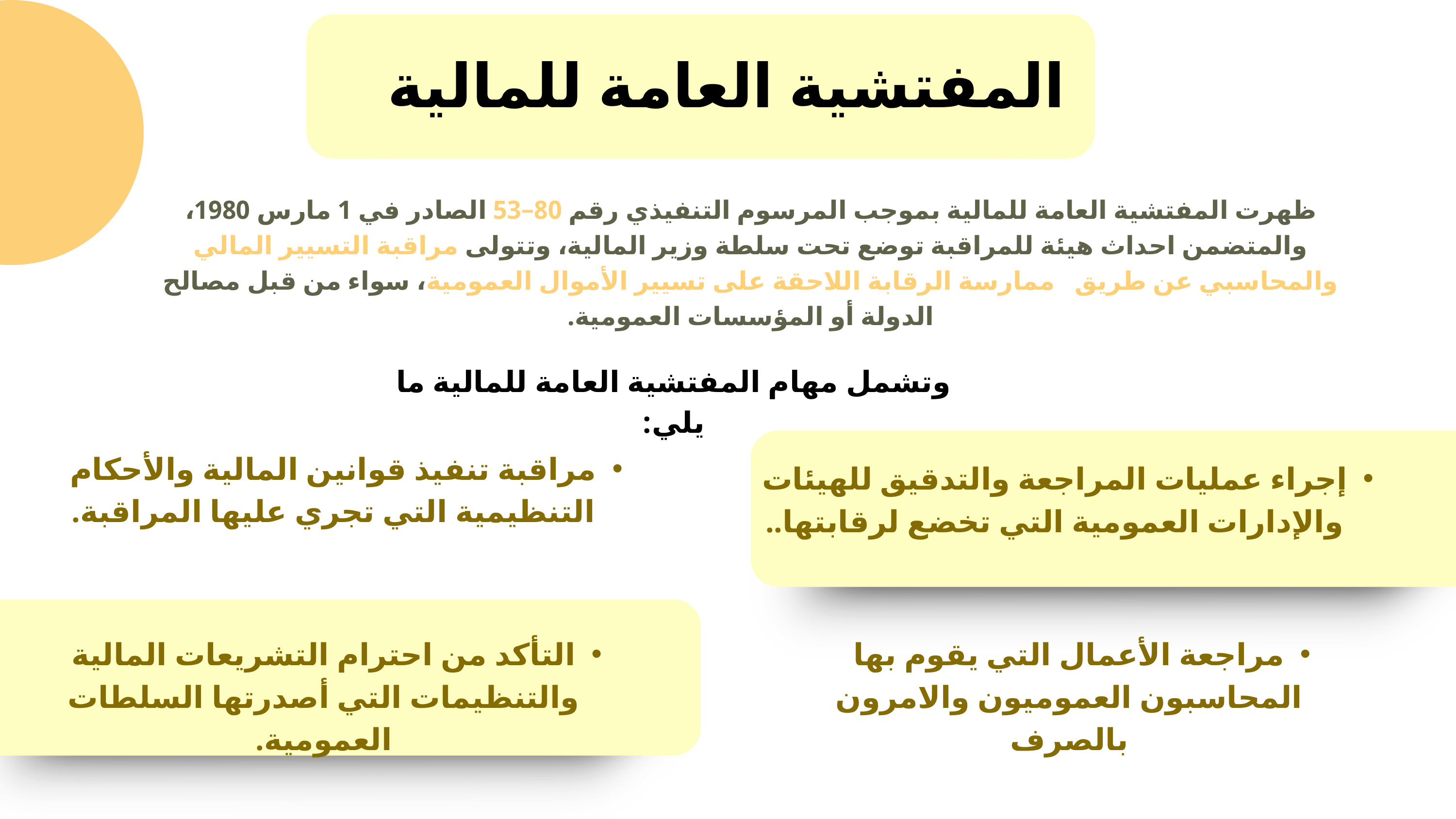

المفتشية العامة للمالية
ظهرت المفتشية العامة للمالية بموجب المرسوم التنفيذي رقم 80–53 الصادر في 1 مارس 1980، والمتضمن احداث هيئة للمراقبة توضع تحت سلطة وزير المالية، وتتولى مراقبة التسيير المالي والمحاسبي عن طريق   ممارسة الرقابة اللاحقة على تسيير الأموال العمومية، سواء من قبل مصالح الدولة أو المؤسسات العمومية.

وتشمل مهام المفتشية العامة للمالية ما يلي:

مراقبة تنفيذ قوانين المالية والأحكام التنظيمية التي تجري عليها المراقبة.
إجراء عمليات المراجعة والتدقيق للهيئات والإدارات العمومية التي تخضع لرقابتها..

التأكد من احترام التشريعات المالية والتنظيمات التي أصدرتها السلطات العمومية.
مراجعة الأعمال التي يقوم بها المحاسبون العموميون والامرون بالصرف